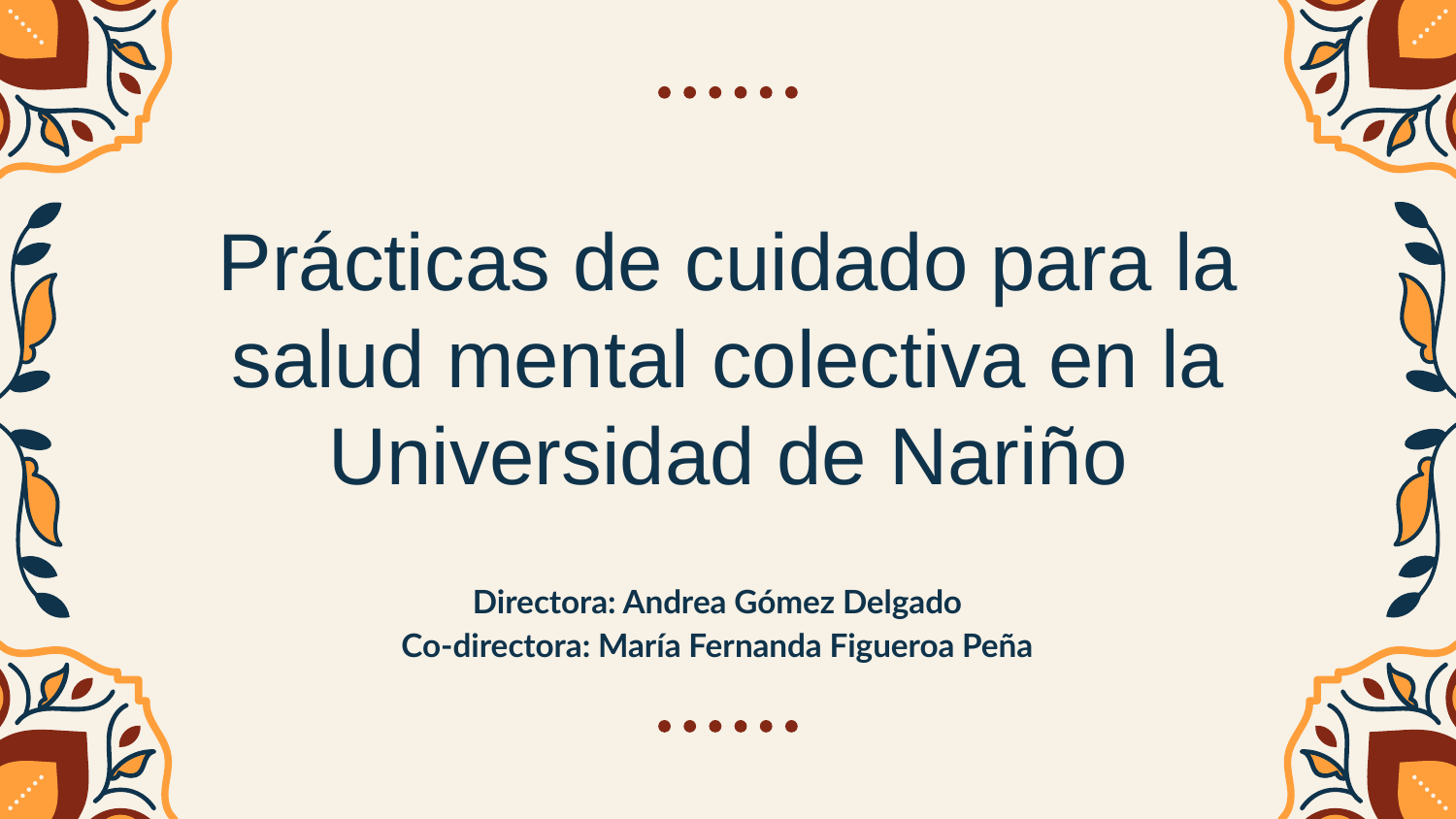

# Prácticas de cuidado para la salud mental colectiva en la Universidad de Nariño
Directora: Andrea Gómez Delgado
Co-directora: María Fernanda Figueroa Peña